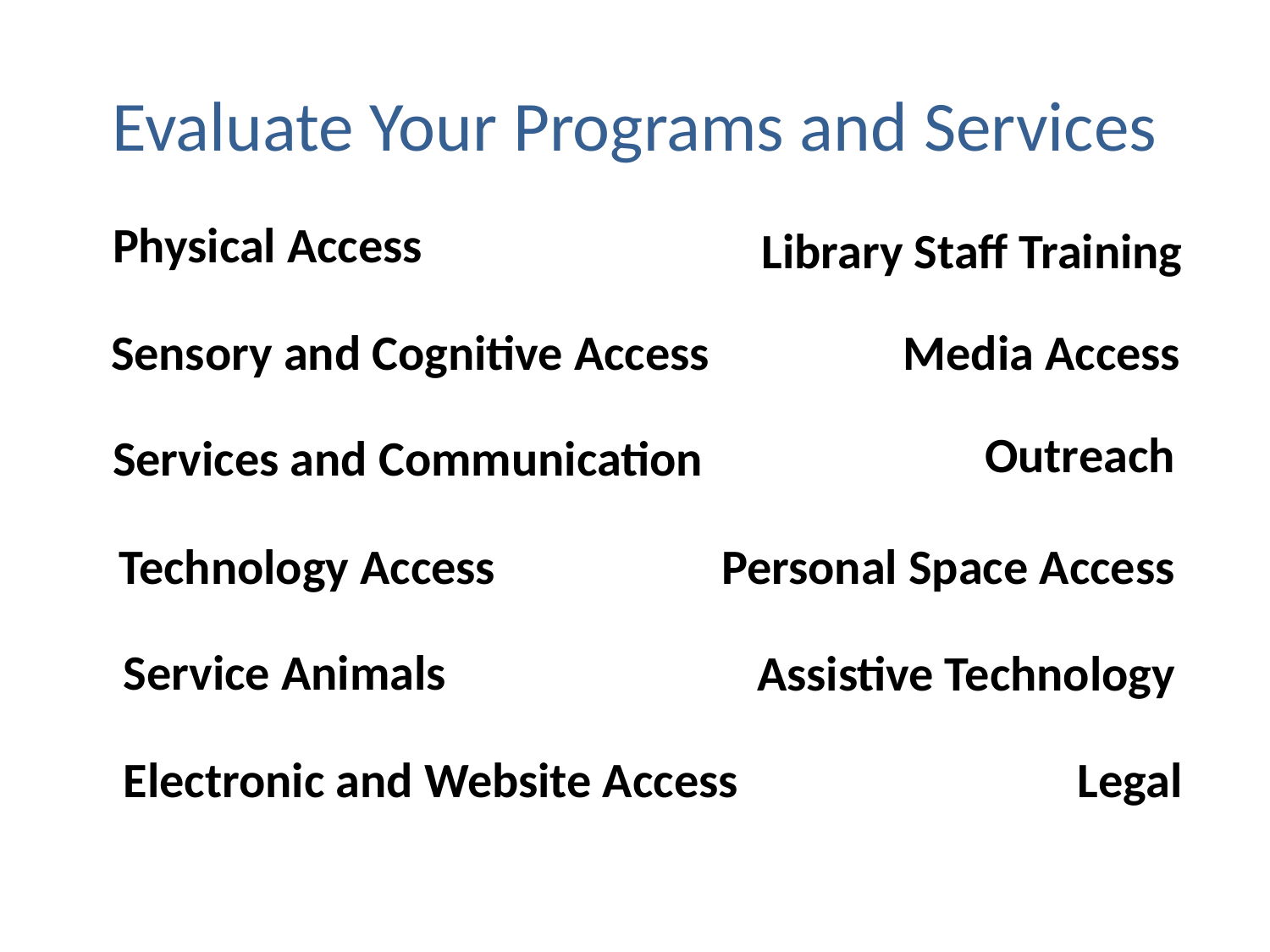

Evaluate Your Programs and Services

Physical Access
Library Staff Training
Sensory and Cognitive Access
Media Access
Outreach
Services and Communication
Technology Access
Personal Space Access
Service Animals
Assistive Technology
Electronic and Website Access
Legal